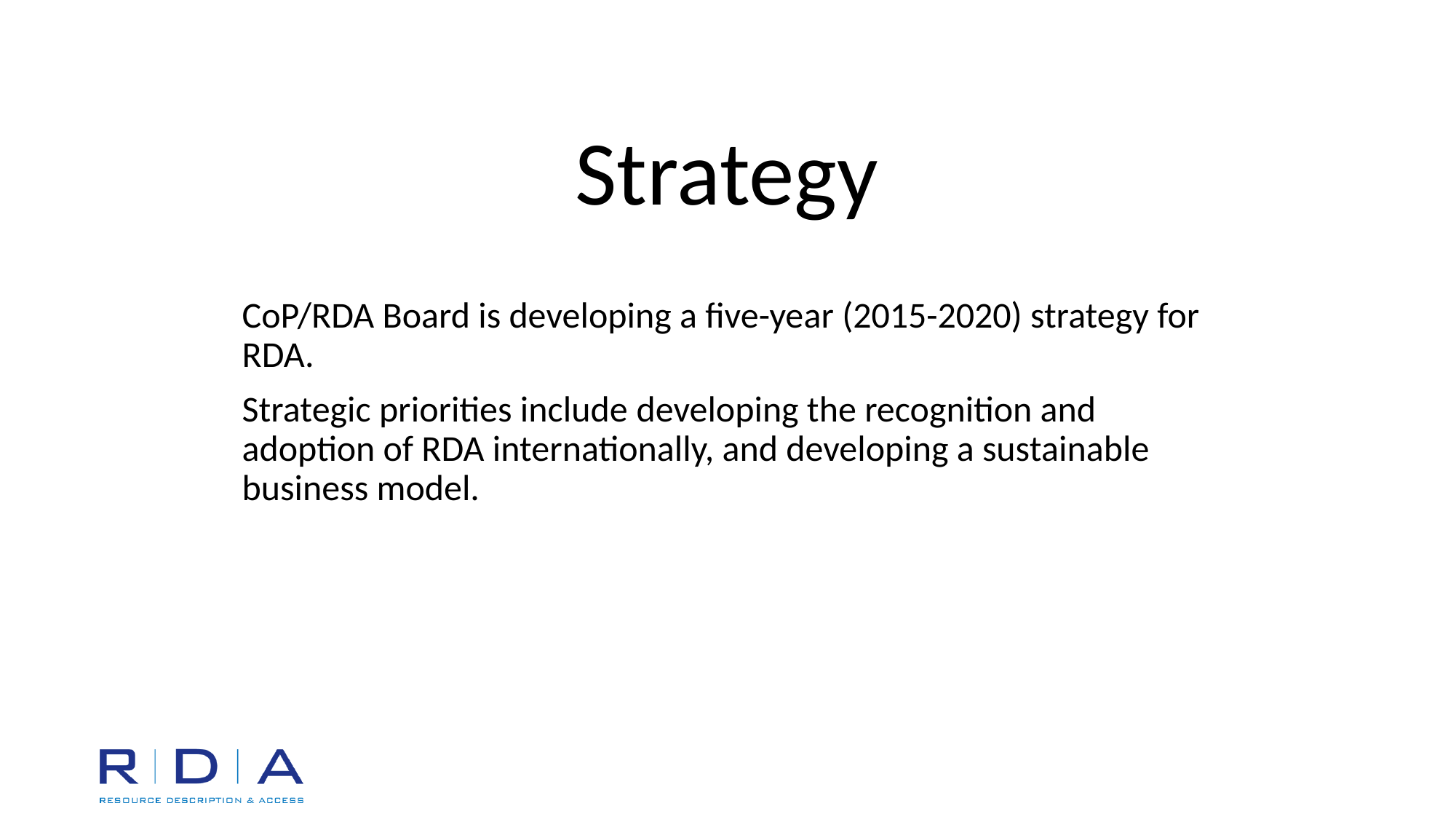

# Strategy
CoP/RDA Board is developing a five-year (2015-2020) strategy for RDA.
Strategic priorities include developing the recognition and adoption of RDA internationally, and developing a sustainable business model.